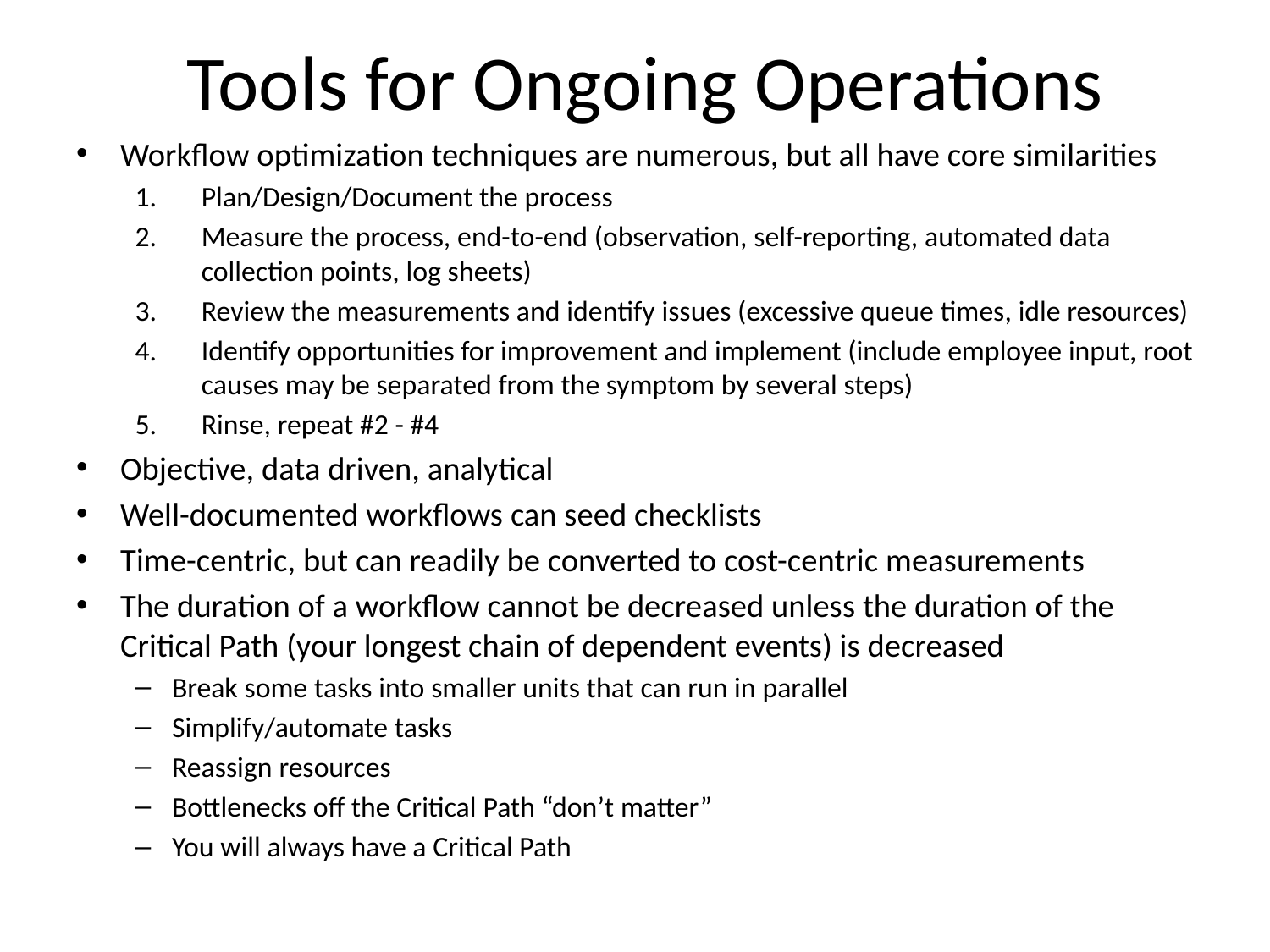

# Tools for Ongoing Operations
Workflow optimization techniques are numerous, but all have core similarities
Plan/Design/Document the process
Measure the process, end-to-end (observation, self-reporting, automated data collection points, log sheets)
Review the measurements and identify issues (excessive queue times, idle resources)
Identify opportunities for improvement and implement (include employee input, root causes may be separated from the symptom by several steps)
Rinse, repeat #2 - #4
Objective, data driven, analytical
Well-documented workflows can seed checklists
Time-centric, but can readily be converted to cost-centric measurements
The duration of a workflow cannot be decreased unless the duration of the Critical Path (your longest chain of dependent events) is decreased
Break some tasks into smaller units that can run in parallel
Simplify/automate tasks
Reassign resources
Bottlenecks off the Critical Path “don’t matter”
You will always have a Critical Path